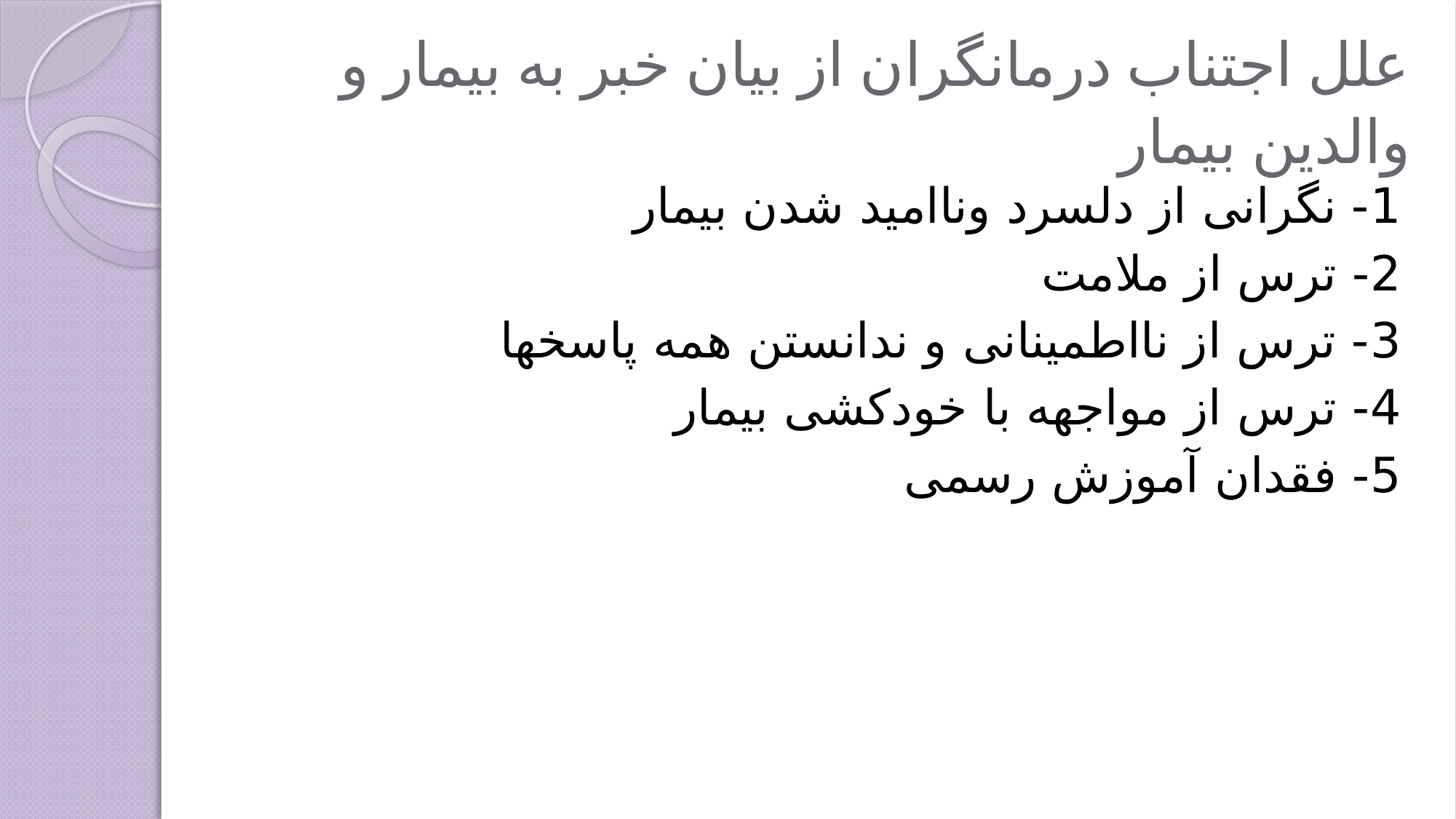

# علل اجتناب درمانگران از بیان خبر به بیمار و والدین بیمار
1- نگرانی از دلسرد وناامید شدن بیمار
2- ترس از ملامت
3- ترس از نااطمینانی و ندانستن همه پاسخها
4- ترس از مواجهه با خودکشی بیمار
5- فقدان آموزش رسمی